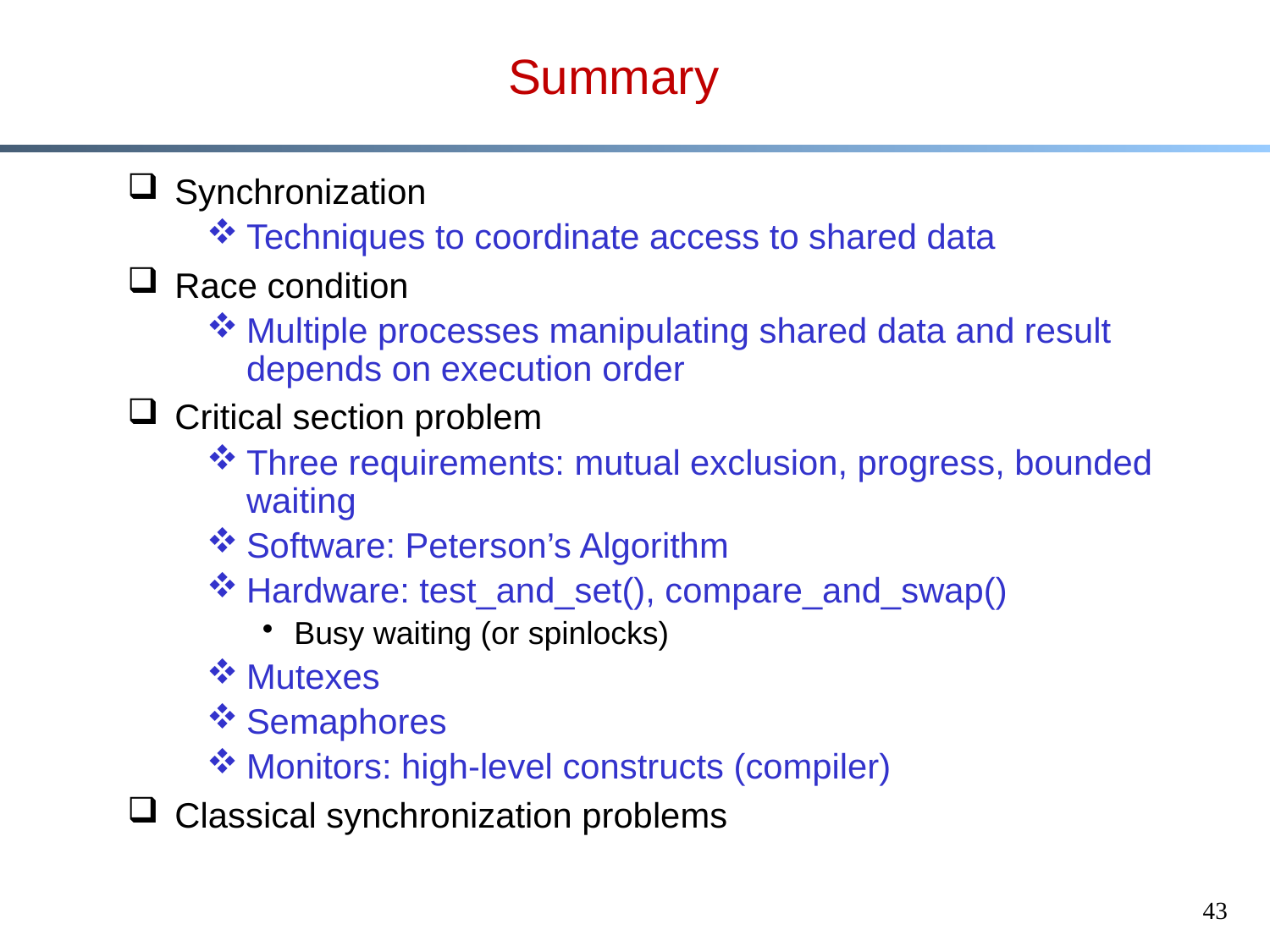

# Summary
Synchronization
Techniques to coordinate access to shared data
Race condition
Multiple processes manipulating shared data and result depends on execution order
Critical section problem
Three requirements: mutual exclusion, progress, bounded waiting
Software: Peterson’s Algorithm
Hardware: test_and_set(), compare_and_swap()
Busy waiting (or spinlocks)
Mutexes
Semaphores
Monitors: high-level constructs (compiler)
Classical synchronization problems
43